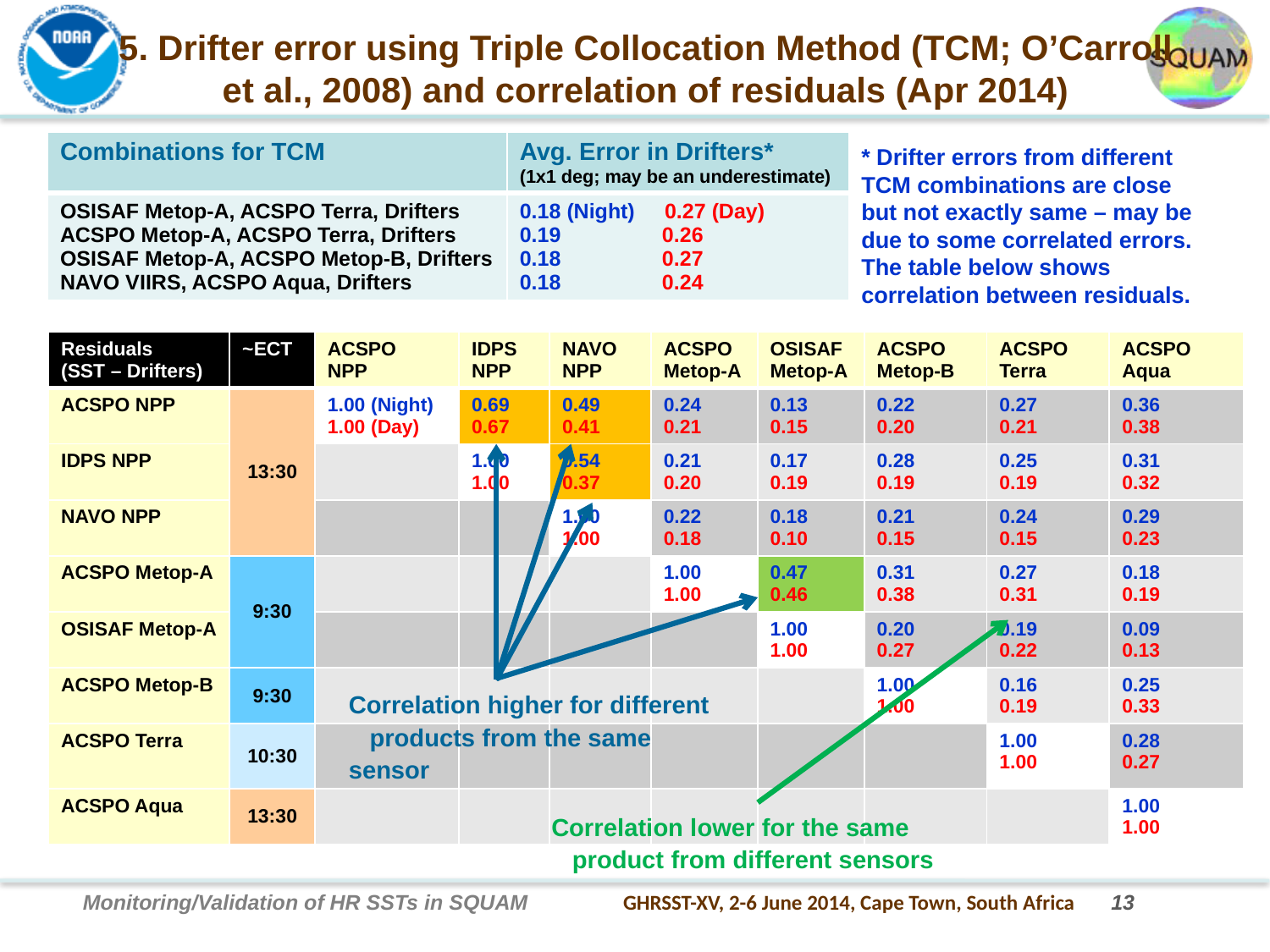

5. Drifter error using Triple Collocation Method (TCM; O’Carroll et al., 2008) and correlation of residuals (Apr 2014)
| Combinations for TCM | Avg. Error in Drifters\* (1x1 deg; may be an underestimate) |
| --- | --- |
| OSISAF Metop-A, ACSPO Terra, Drifters ACSPO Metop-A, ACSPO Terra, Drifters OSISAF Metop-A, ACSPO Metop-B, Drifters NAVO VIIRS, ACSPO Aqua, Drifters | 0.18 (Night) 0.27 (Day) 0.19 0.26 0.18 0.27 0.18 0.24 |
* Drifter errors from different TCM combinations are close but not exactly same – may be due to some correlated errors. The table below shows correlation between residuals.
| Residuals (SST – Drifters) | ~ECT | ACSPO NPP | IDPS NPP | NAVO NPP | ACSPO Metop-A | OSISAF Metop-A | ACSPO Metop-B | ACSPO Terra | ACSPO Aqua |
| --- | --- | --- | --- | --- | --- | --- | --- | --- | --- |
| ACSPO NPP | 13:30 | 1.00 (Night) 1.00 (Day) | 0.69 0.67 | 0.49 0.41 | 0.24 0.21 | 0.13 0.15 | 0.22 0.20 | 0.27 0.21 | 0.36 0.38 |
| IDPS NPP |  |  | 1.00 1.00 | 0.54 0.37 | 0.21 0.20 | 0.17 0.19 | 0.28 0.19 | 0.25 0.19 | 0.31 0.32 |
| NAVO NPP |  |  |  | 1.00 1.00 | 0.22 0.18 | 0.18 0.10 | 0.21 0.15 | 0.24 0.15 | 0.29 0.23 |
| ACSPO Metop-A | 9:30 |  |  |  | 1.00 1.00 | 0.47 0.46 | 0.31 0.38 | 0.27 0.31 | 0.18 0.19 |
| OSISAF Metop-A |  |  |  |  |  | 1.00 1.00 | 0.20 0.27 | 0.19 0.22 | 0.09 0.13 |
| ACSPO Metop-B | 9:30 |  |  |  |  |  | 1.00 1.00 | 0.16 0.19 | 0.25 0.33 |
| ACSPO Terra | 10:30 |  |  |  |  |  |  | 1.00 1.00 | 0.28 0.27 |
| ACSPO Aqua | 13:30 |  |  |  |  |  |  |  | 1.00 1.00 |
Correlation higher for different       products from the same sensor
Correlation lower for the same       product from different sensors